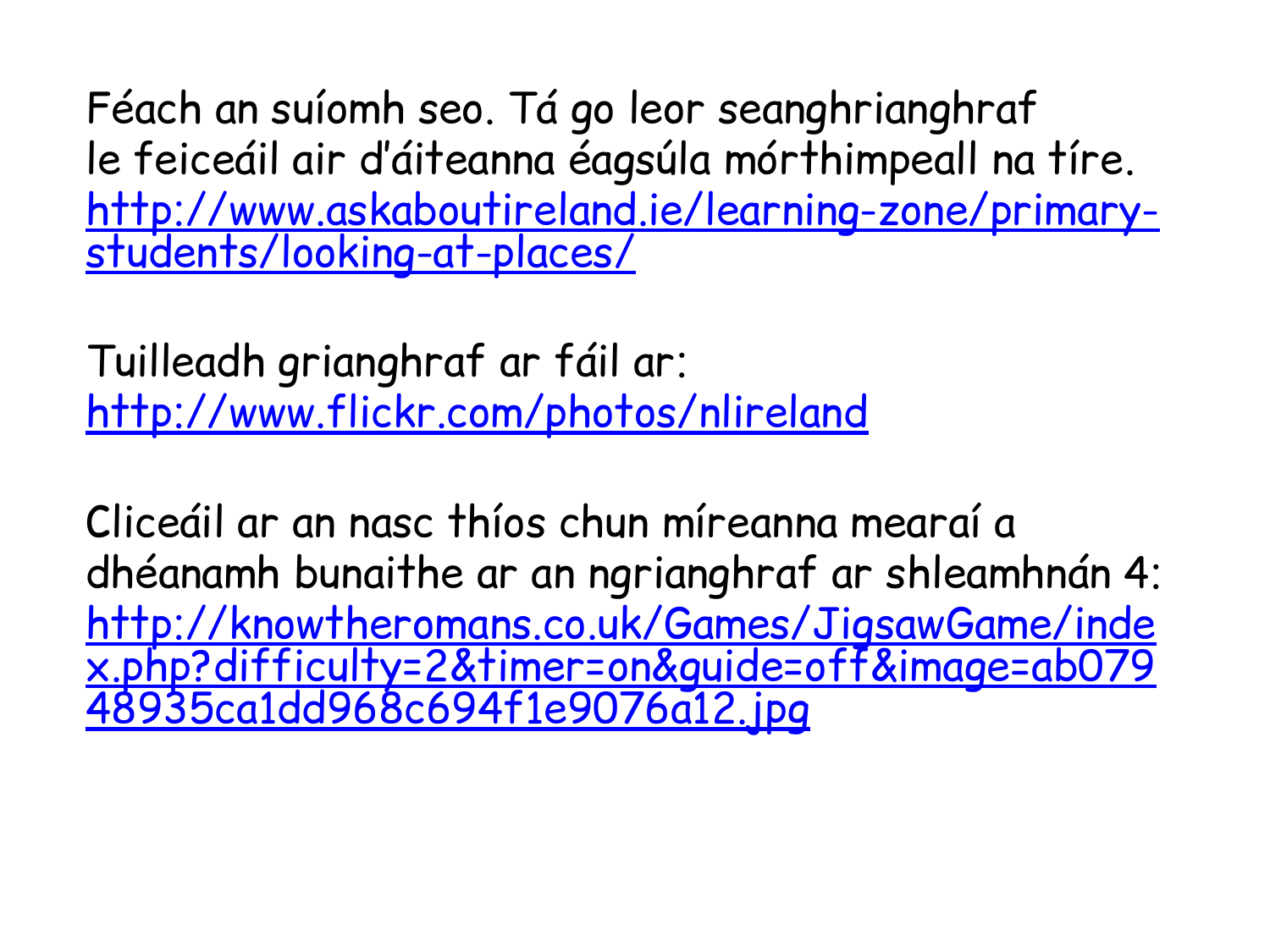

Féach an suíomh seo. Tá go leor seanghrianghraf
le feiceáil air d’áiteanna éagsúla mórthimpeall na tíre.
http://www.askaboutireland.ie/learning-zone/primary-students/looking-at-places/

Tuilleadh grianghraf ar fáil ar: http://www.flickr.com/photos/nlireland

Cliceáil ar an nasc thíos chun míreanna mearaí a dhéanamh bunaithe ar an ngrianghraf ar shleamhnán 4:
http://knowtheromans.co.uk/Games/JigsawGame/index.php?difficulty=2&timer=on&guide=off&image=ab07948935ca1dd968c694f1e9076a12.jpg